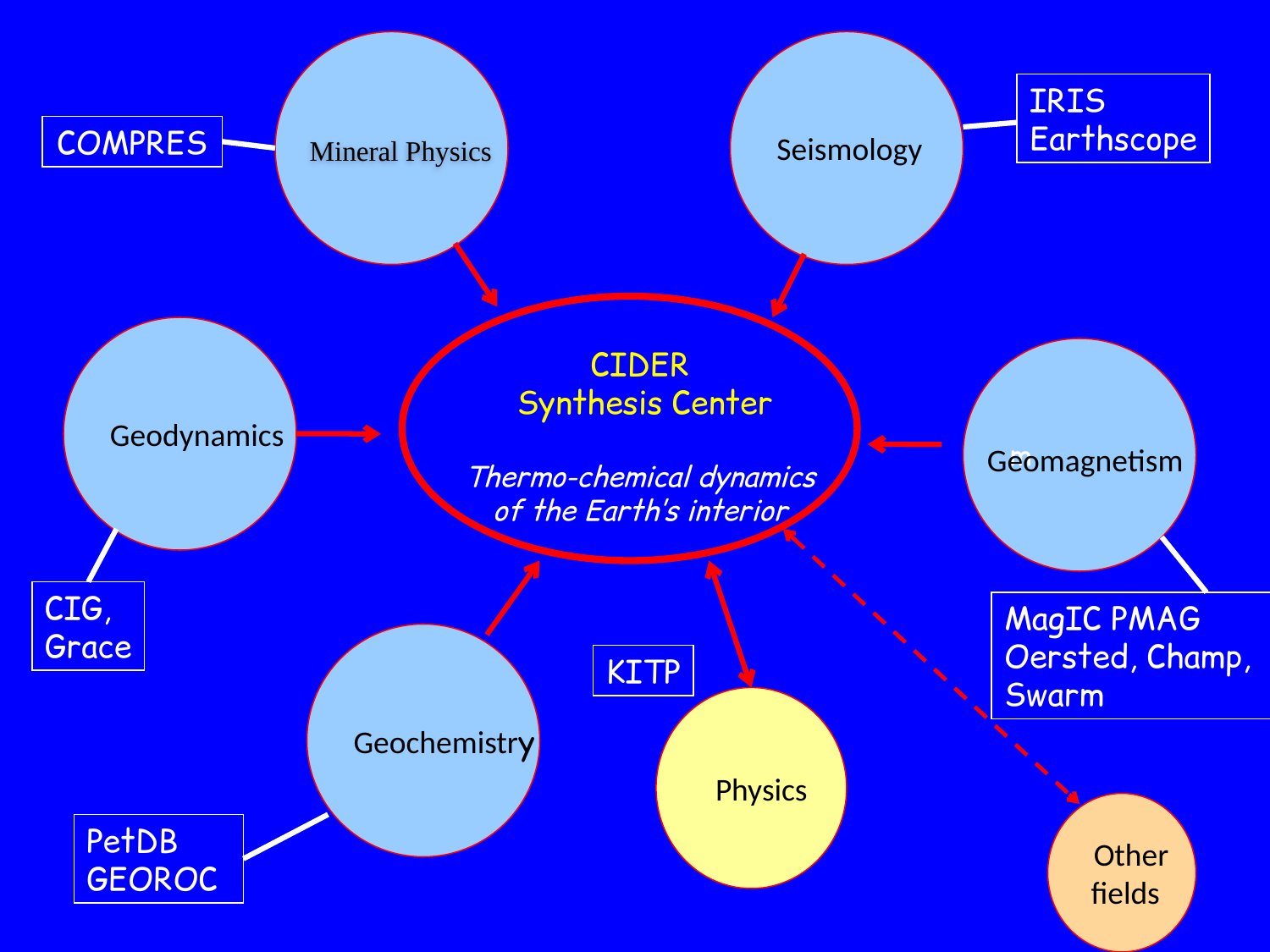

Seismology
IRIS
Earthscope
COMPRES
Mineral Physics

Geodynamics
CIDER
 Synthesis Center

Thermo-chemical dynamics of the Earth’s interior
m
Geomagnetism
CIG,
Grace
MagIC PMAG
Oersted, Champ,
Swarm
Geochemistry
KITP
   Physics
   Other
 fields
PetDB
GEOROC